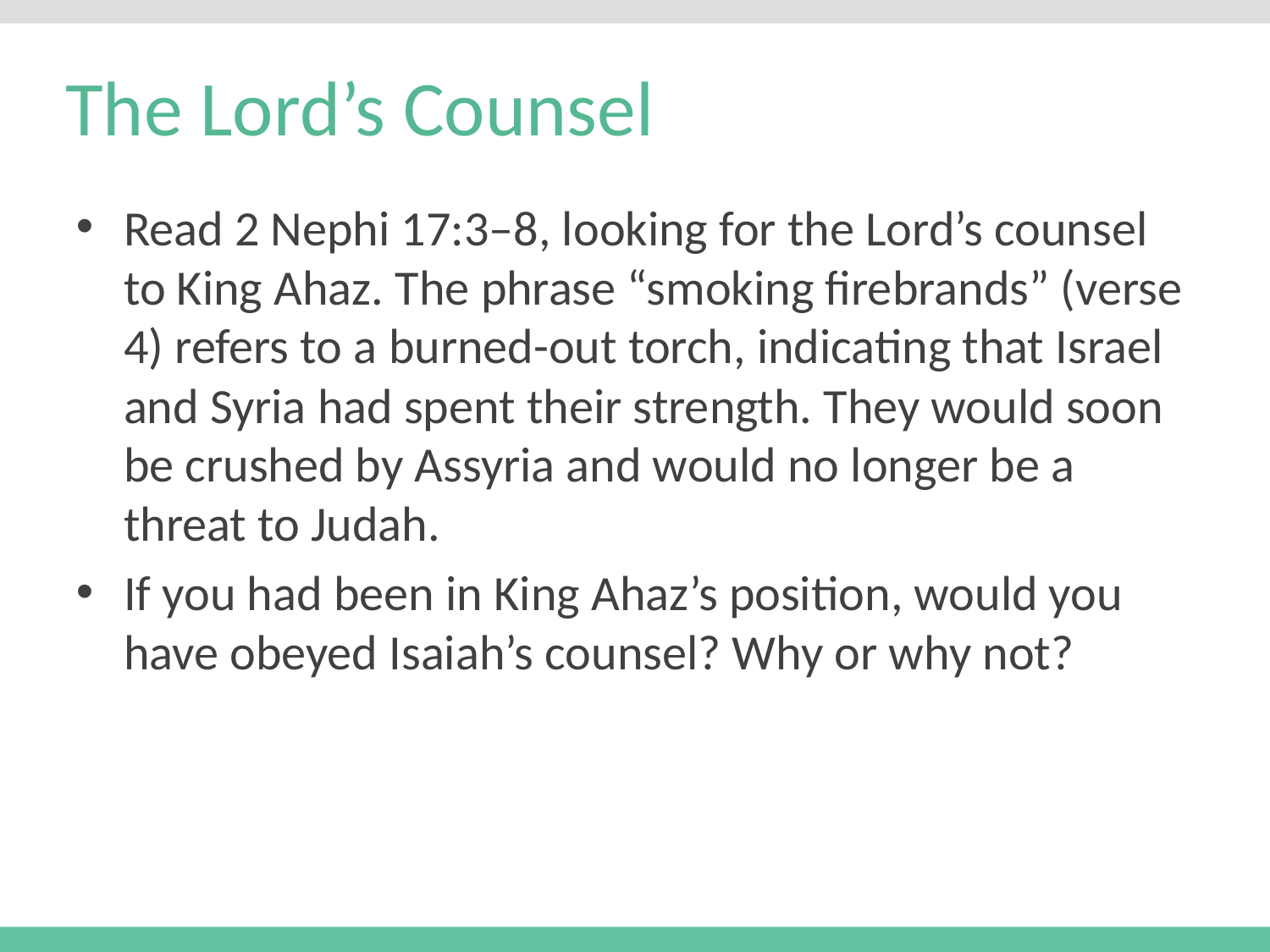

# The Lord’s Counsel
Read 2 Nephi 17:3–8, looking for the Lord’s counsel to King Ahaz. The phrase “smoking firebrands” (verse 4) refers to a burned-out torch, indicating that Israel and Syria had spent their strength. They would soon be crushed by Assyria and would no longer be a threat to Judah.
If you had been in King Ahaz’s position, would you have obeyed Isaiah’s counsel? Why or why not?